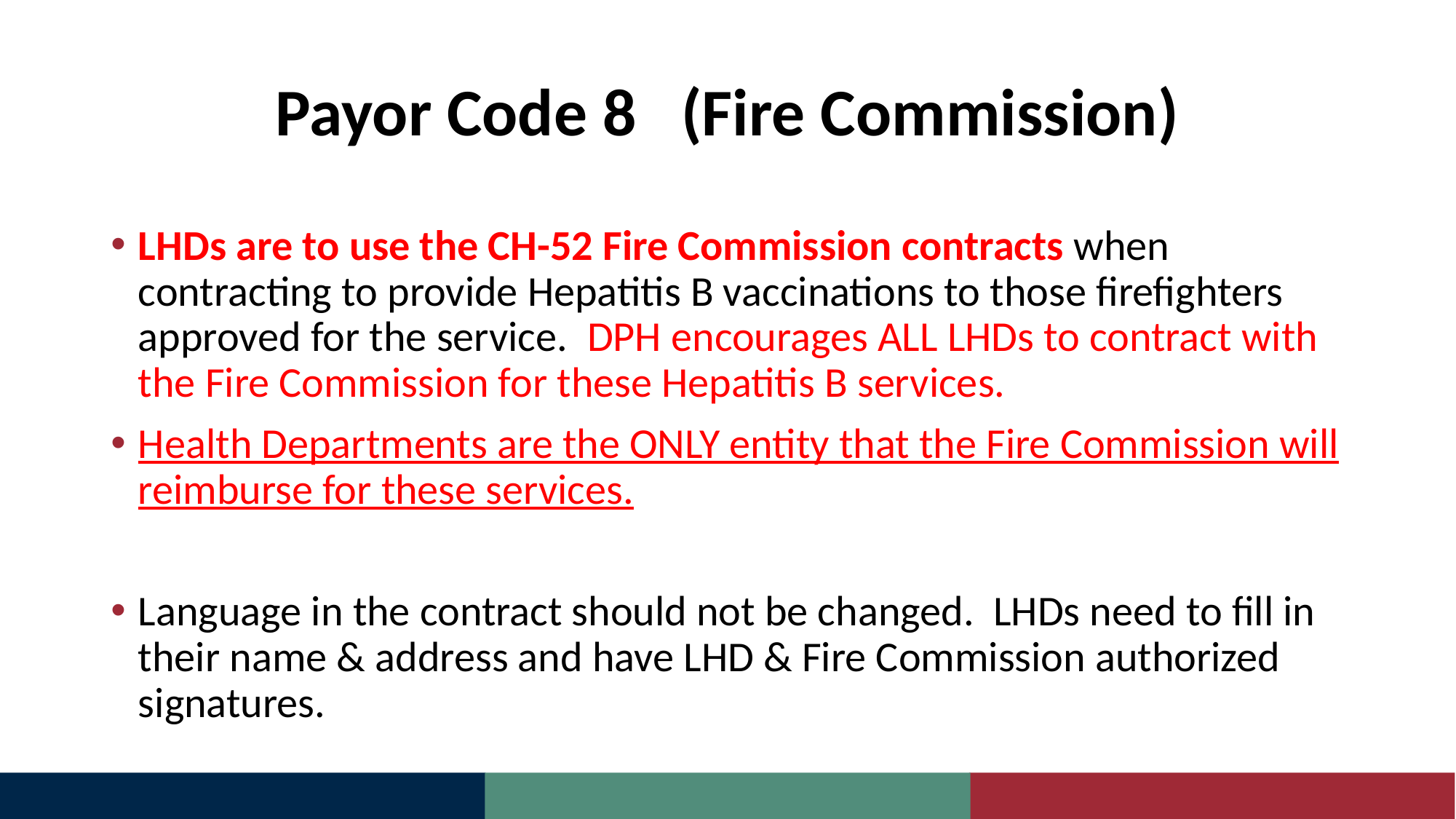

# Payor Code 8   (Fire Commission)
LHDs are to use the CH-52 Fire Commission contracts when contracting to provide Hepatitis B vaccinations to those firefighters approved for the service.  DPH encourages ALL LHDs to contract with the Fire Commission for these Hepatitis B services.
Health Departments are the ONLY entity that the Fire Commission will reimburse for these services.

Language in the contract should not be changed.  LHDs need to fill in their name & address and have LHD & Fire Commission authorized signatures.